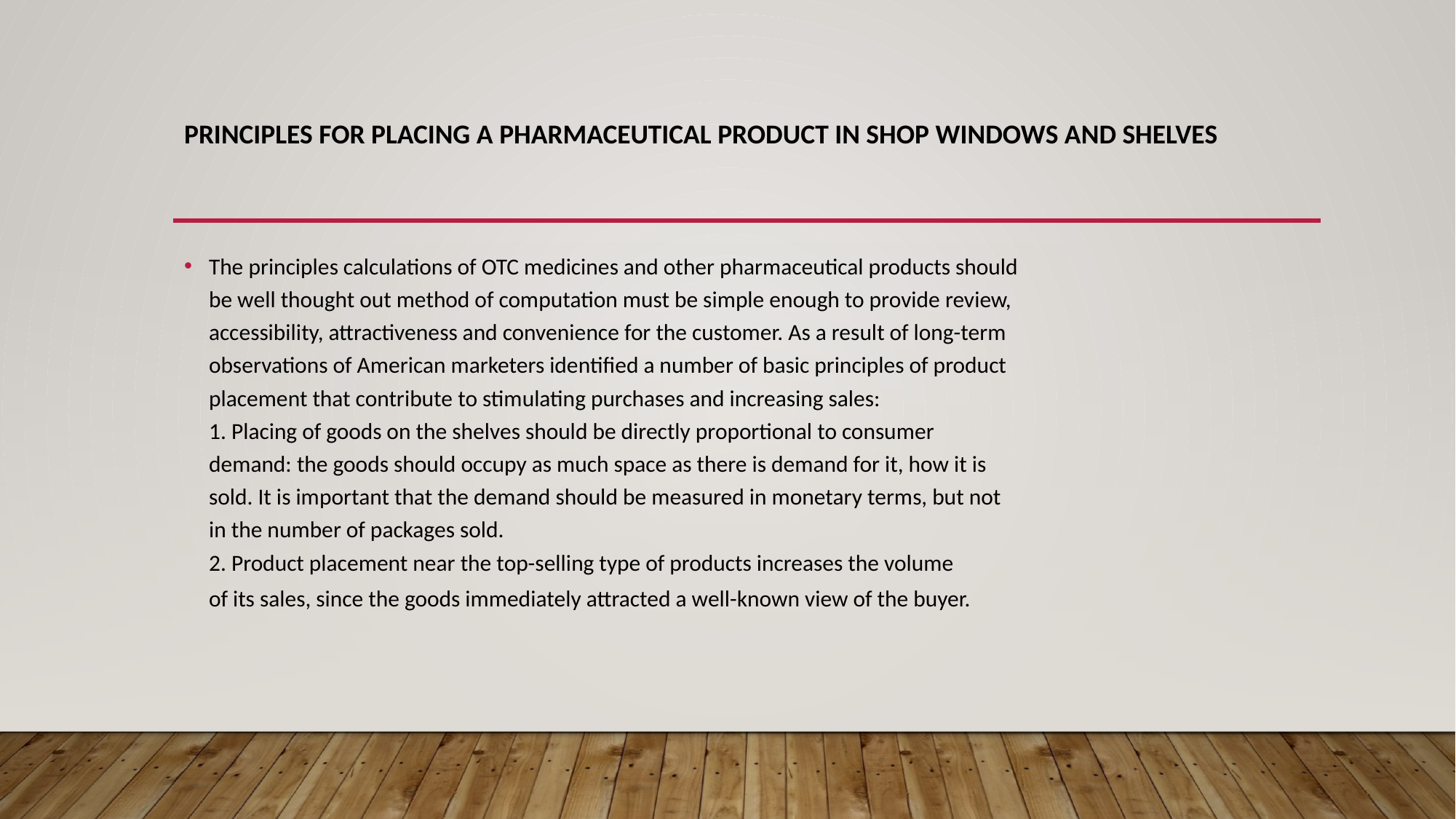

# Principles for placing a pharmaceutical product in shop windows and shelves
The principles calculations of OTC medicines and other pharmaceutical products should
be well thought out method of computation must be simple enough to provide review,
accessibility, attractiveness and convenience for the customer. As a result of long-term
observations of American marketers identified a number of basic principles of product
placement that contribute to stimulating purchases and increasing sales:
1. Placing of goods on the shelves should be directly proportional to consumer
demand: the goods should occupy as much space as there is demand for it, how it is
sold. It is important that the demand should be measured in monetary terms, but not
in the number of packages sold.
2. Product placement near the top-selling type of products increases the volume
of its sales, since the goods immediately attracted a well-known view of the buyer.